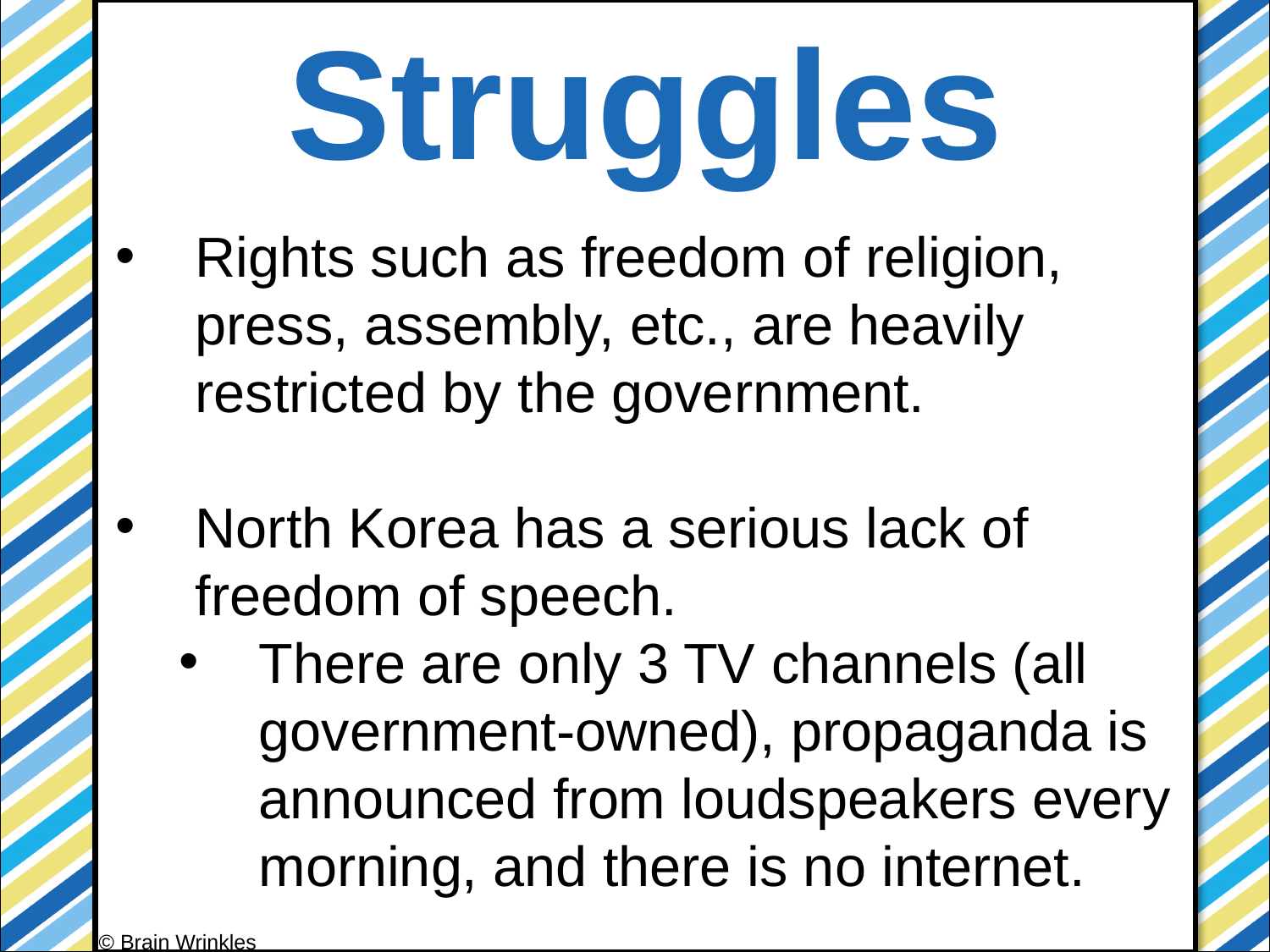

Struggles

#
Rights such as freedom of religion, press, assembly, etc., are heavily restricted by the government.

North Korea has a serious lack of freedom of speech.
There are only 3 TV channels (all government-owned), propaganda is announced from loudspeakers every morning, and there is no internet.

© Brain Wrinkles